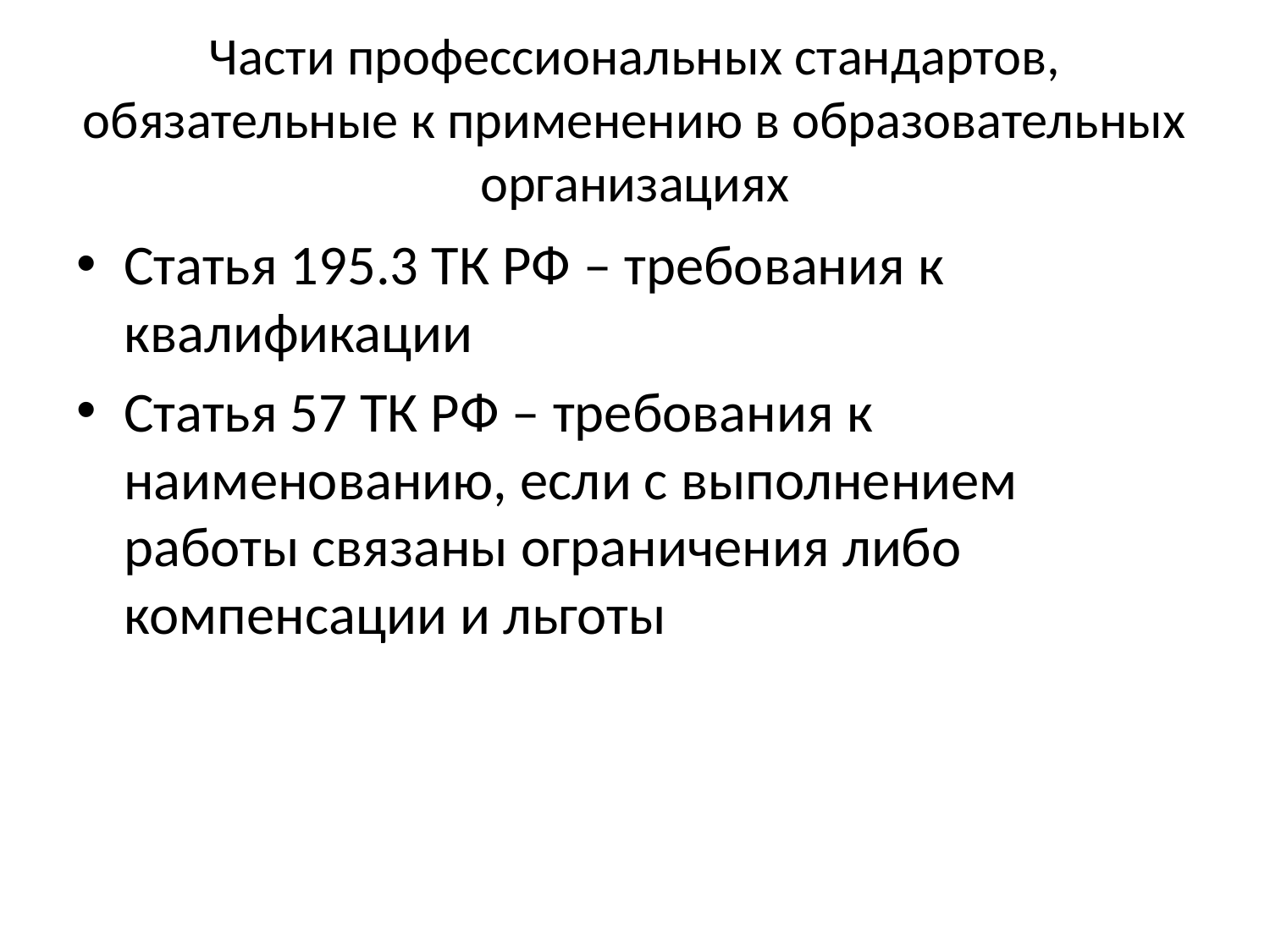

# Части профессиональных стандартов, обязательные к применению в образовательных организациях
Статья 195.3 ТК РФ – требования к квалификации
Статья 57 ТК РФ – требования к наименованию, если с выполнением работы связаны ограничения либо компенсации и льготы